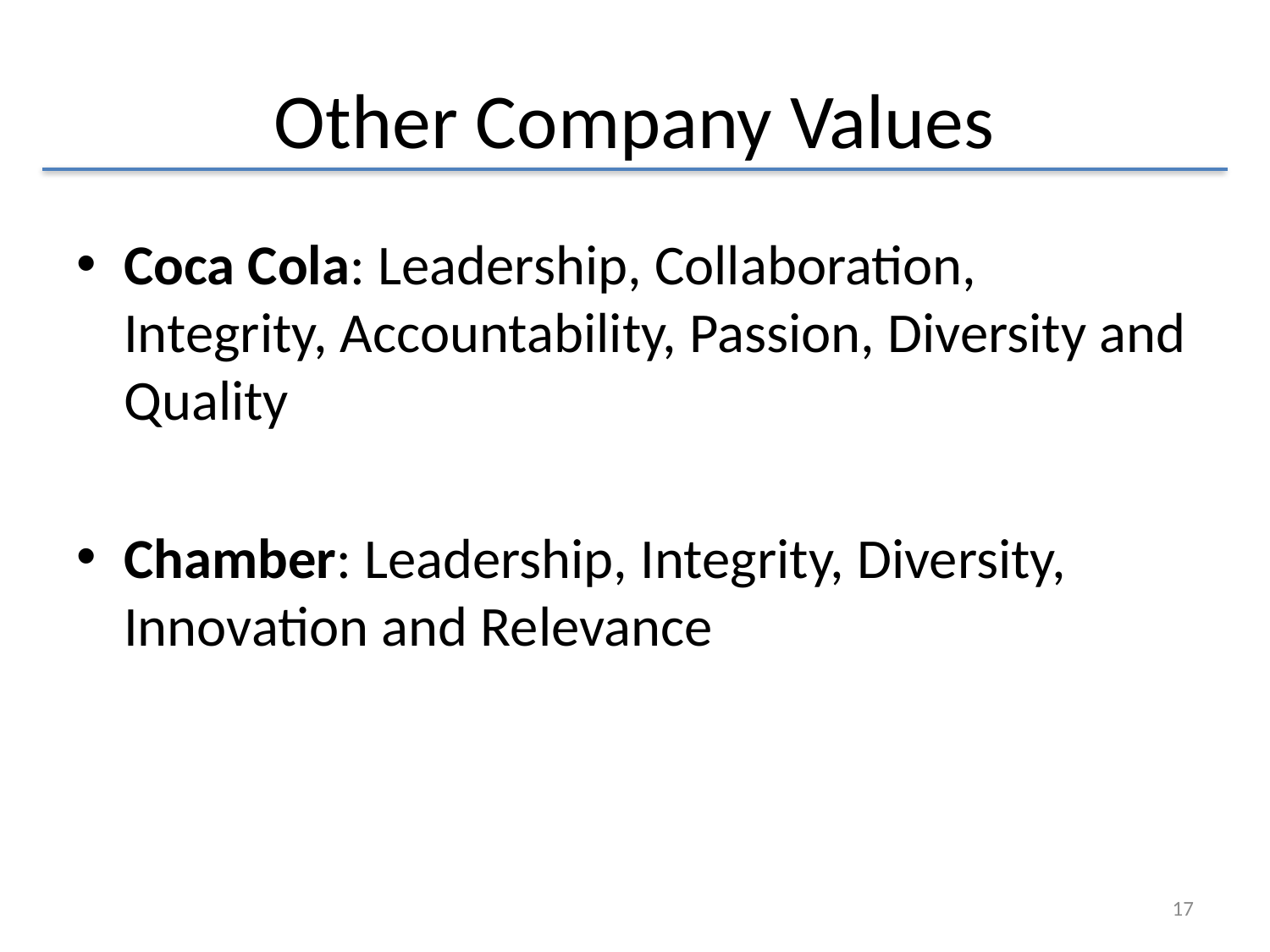

# Other Company Values
Coca Cola: Leadership, Collaboration, Integrity, Accountability, Passion, Diversity and Quality

Chamber: Leadership, Integrity, Diversity, Innovation and Relevance
17